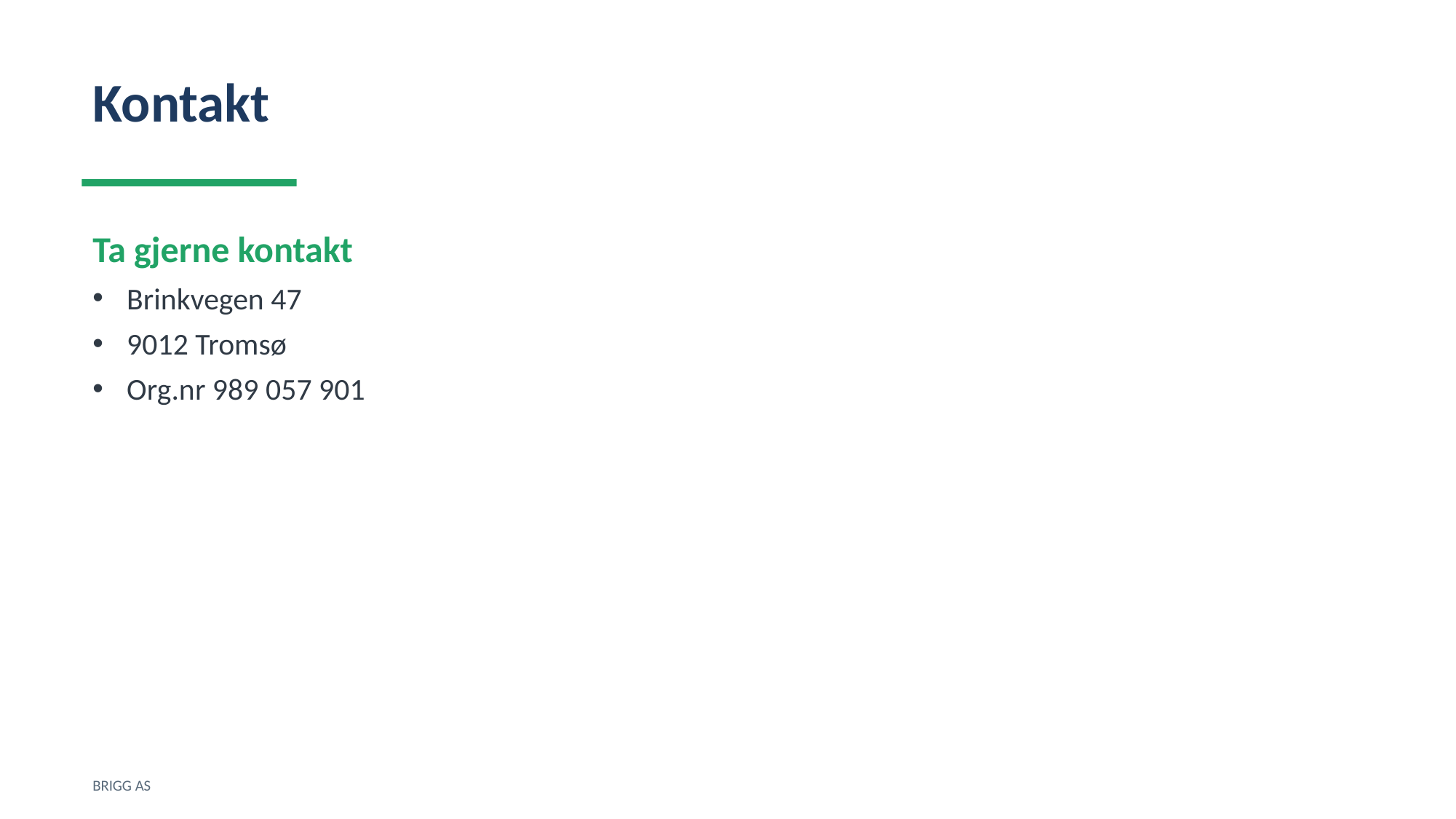

Kontakt

Ta gjerne kontakt
Brinkvegen 47
9012 Tromsø
Org.nr 989 057 901
BRIGG AS